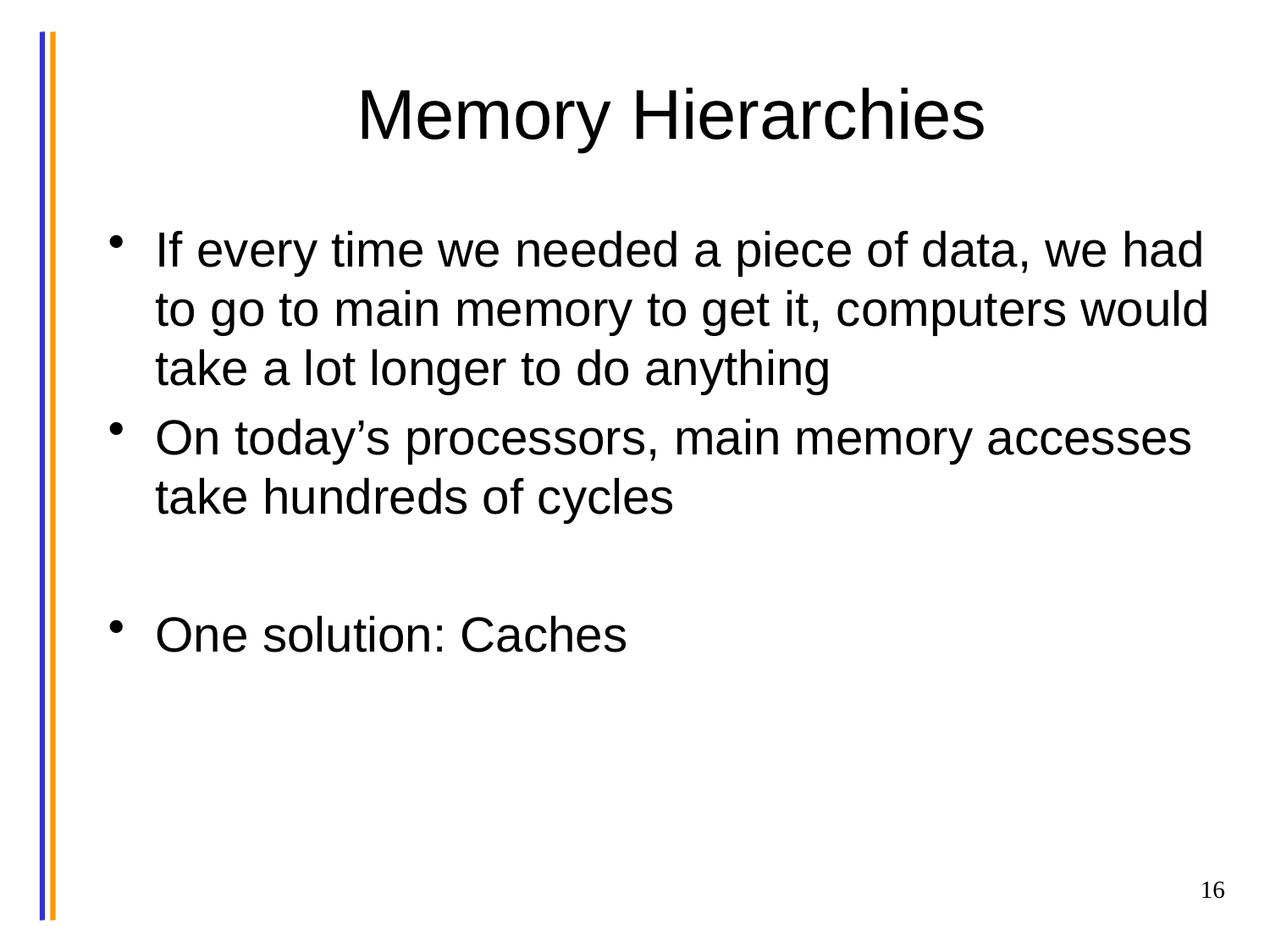

# Memory Hierarchies
If every time we needed a piece of data, we had to go to main memory to get it, computers would take a lot longer to do anything
On today’s processors, main memory accesses take hundreds of cycles

One solution: Caches
16